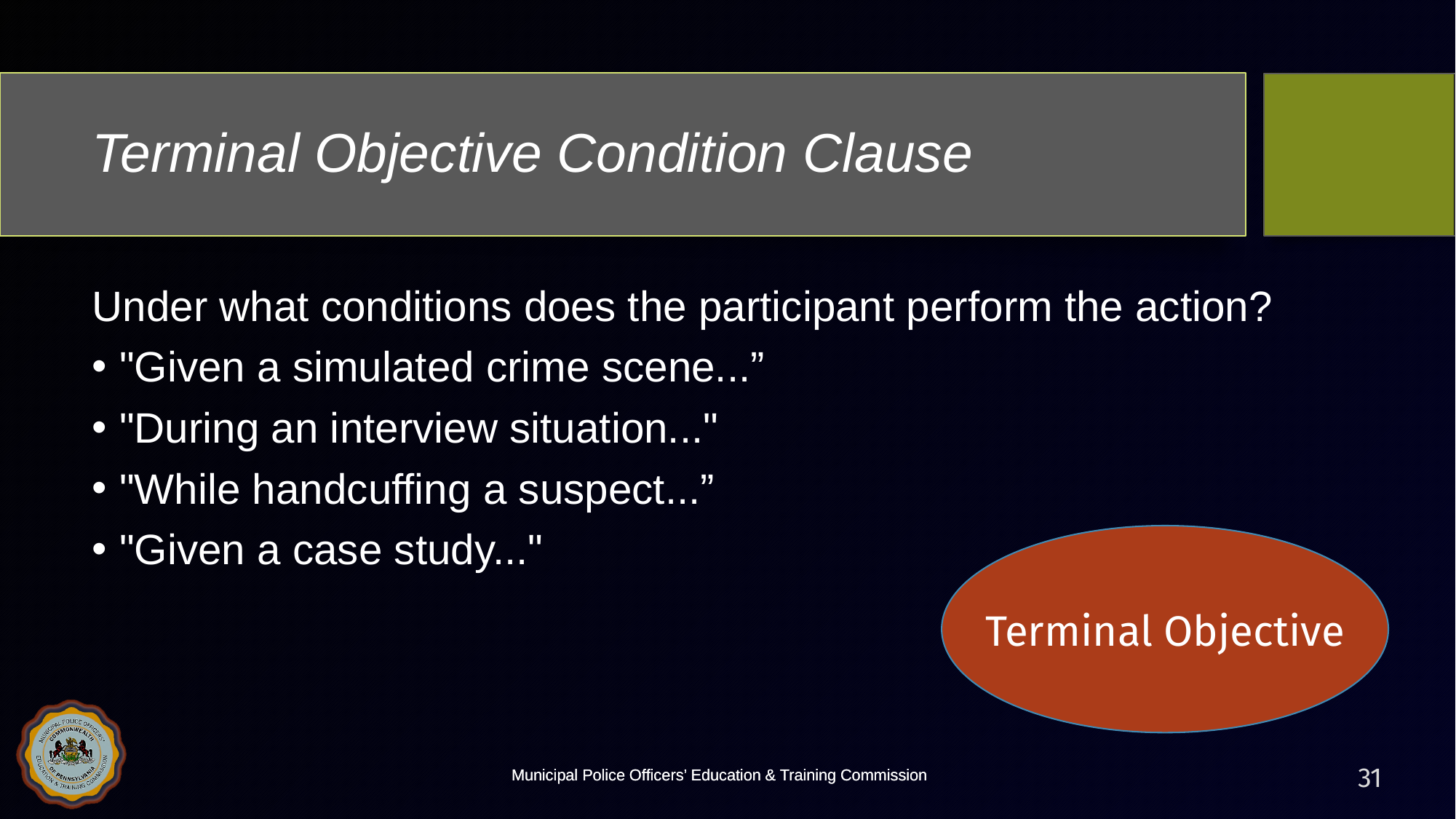

# Terminal Objective Condition Clause
Under what conditions does the participant perform the action?
"Given a simulated crime scene...”
"During an interview situation..."
"While handcuffing a suspect...”
"Given a case study..."

Terminal Objective